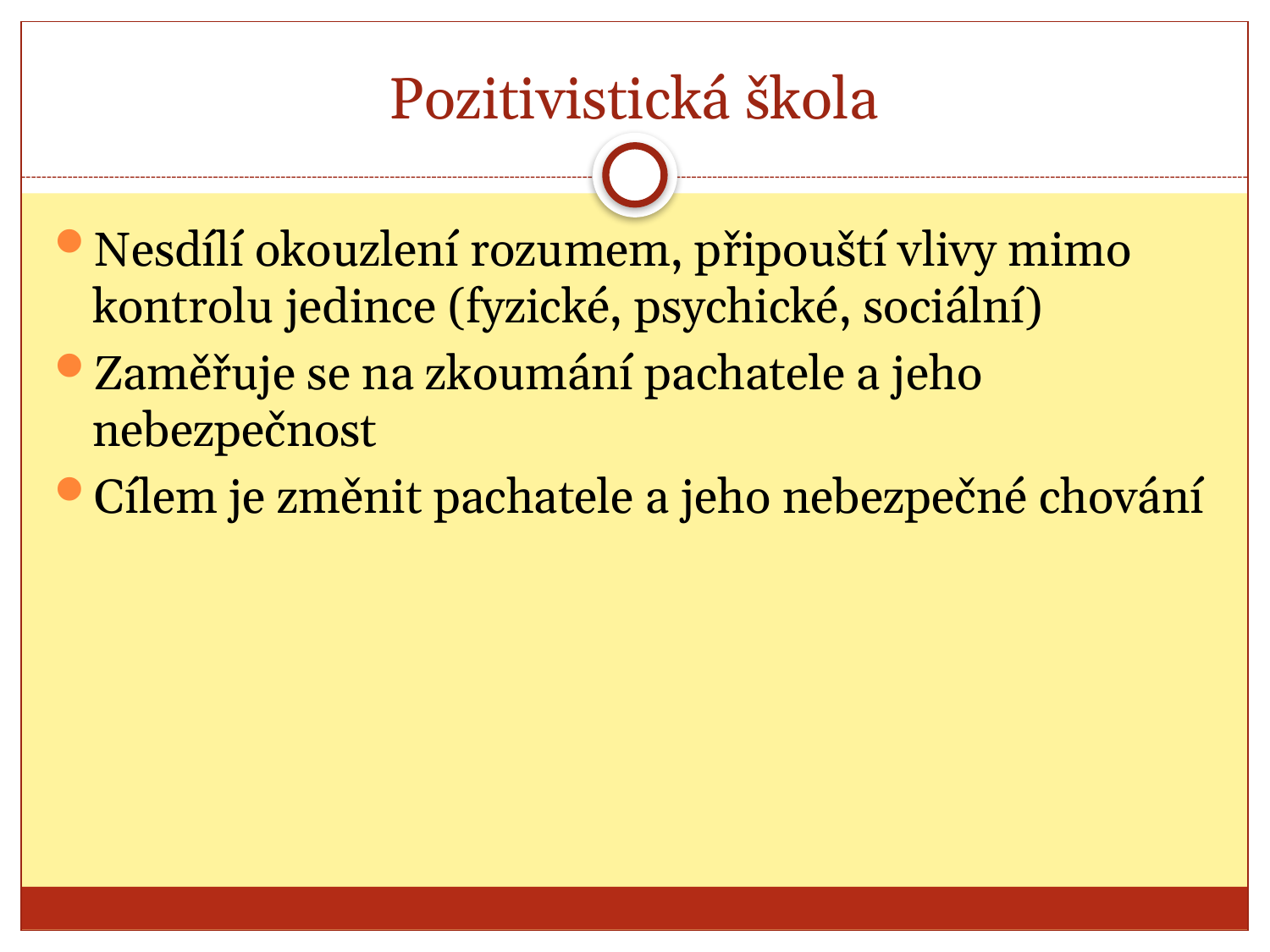

# Pozitivistická škola
Nesdílí okouzlení rozumem, připouští vlivy mimo kontrolu jedince (fyzické, psychické, sociální)
Zaměřuje se na zkoumání pachatele a jeho nebezpečnost
Cílem je změnit pachatele a jeho nebezpečné chování